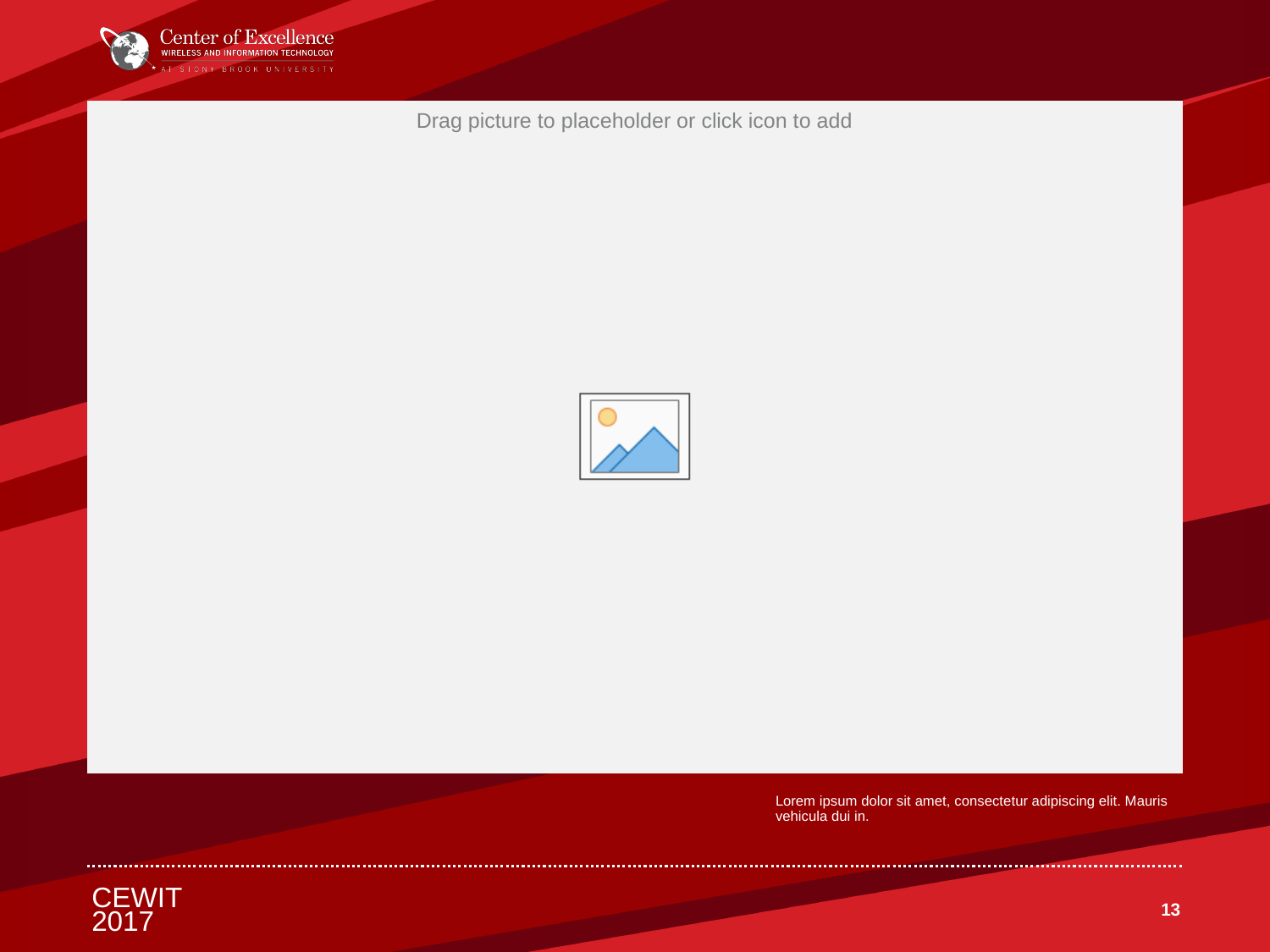

Lorem ipsum dolor sit amet, consectetur adipiscing elit. Mauris vehicula dui in.